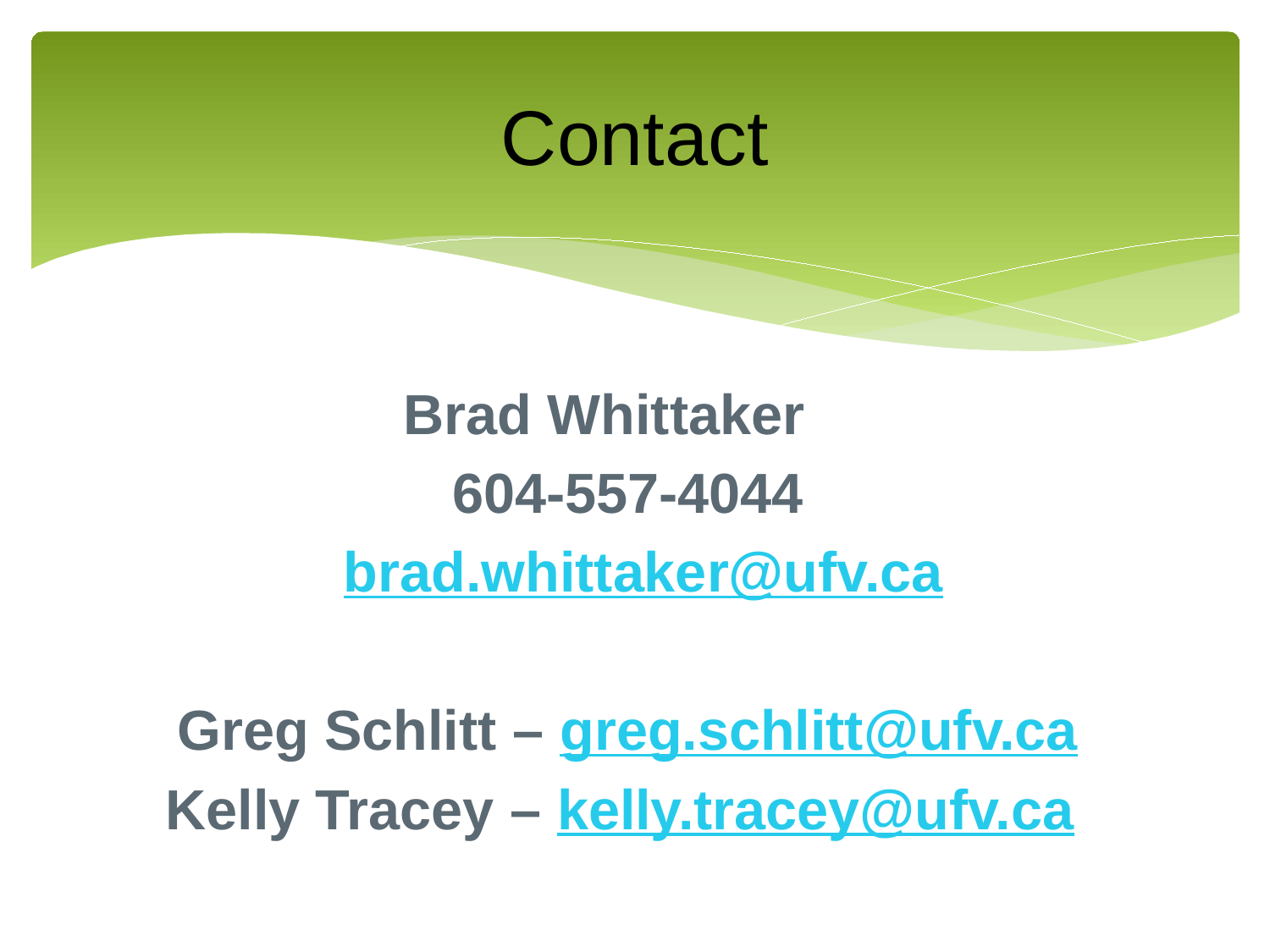

# Contact
Brad Whittaker
604-557-4044
 brad.whittaker@ufv.ca

Greg Schlitt – greg.schlitt@ufv.ca
Kelly Tracey – kelly.tracey@ufv.ca